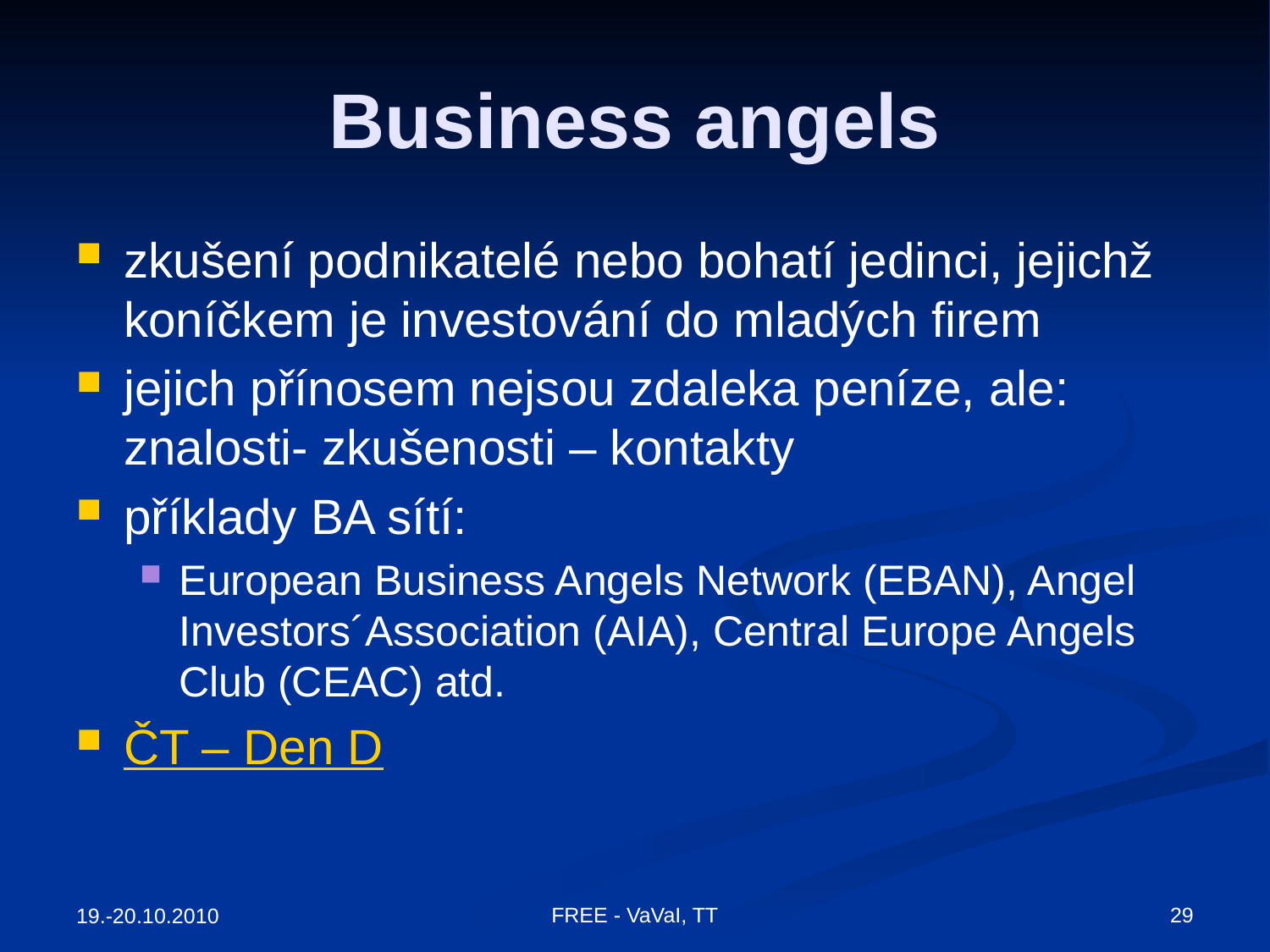

# Business angels
zkušení podnikatelé nebo bohatí jedinci, jejichž koníčkem je investování do mladých firem
jejich přínosem nejsou zdaleka peníze, ale: znalosti- zkušenosti – kontakty
příklady BA sítí:
European Business Angels Network (EBAN), Angel Investors´Association (AIA), Central Europe Angels Club (CEAC) atd.
ČT – Den D
FREE - VaVaI, TT
29
19.-20.10.2010